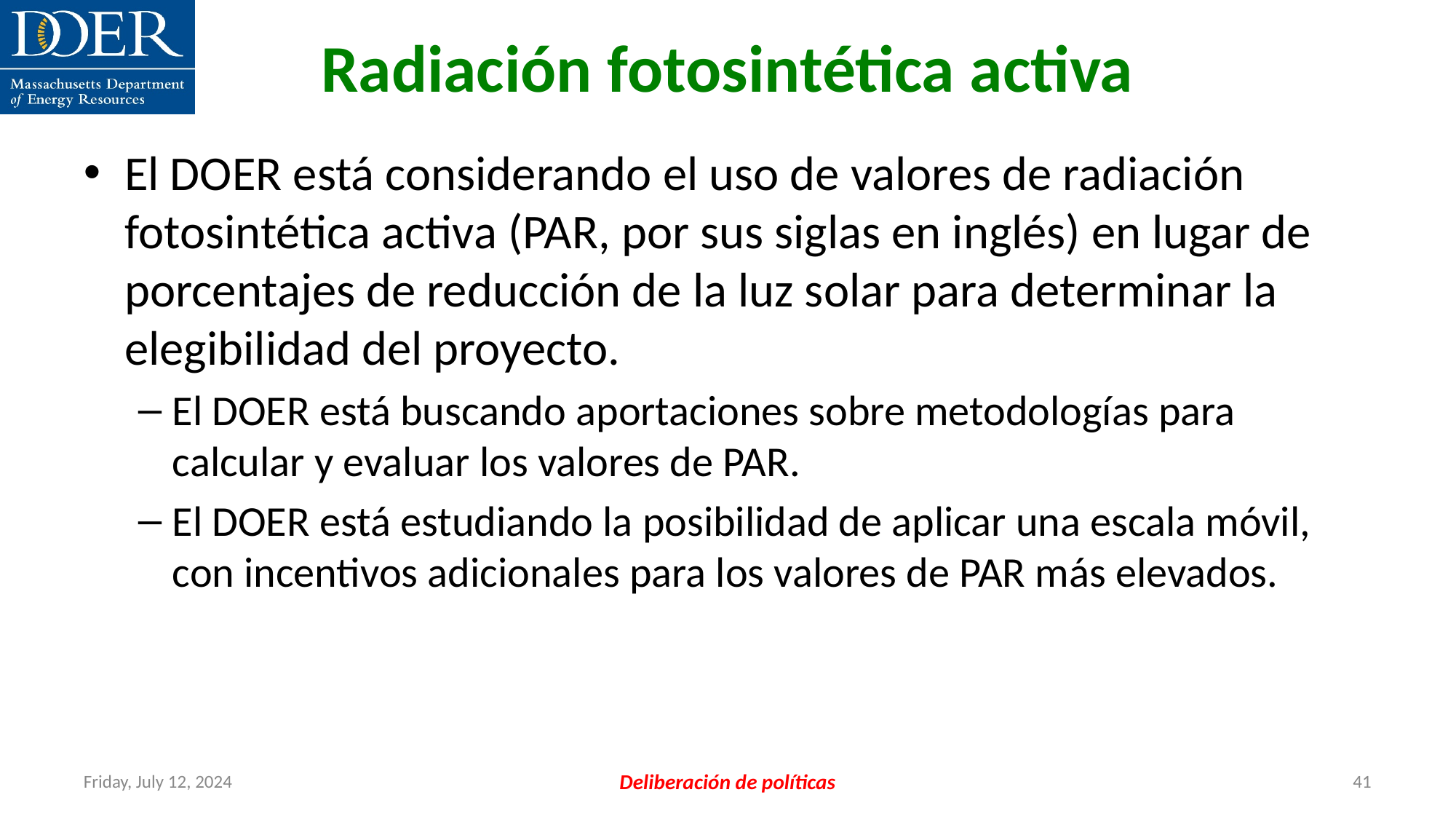

Radiación fotosintética activa
El DOER está considerando el uso de valores de radiación fotosintética activa (PAR, por sus siglas en inglés) en lugar de porcentajes de reducción de la luz solar para determinar la elegibilidad del proyecto.
El DOER está buscando aportaciones sobre metodologías para calcular y evaluar los valores de PAR.
El DOER está estudiando la posibilidad de aplicar una escala móvil, con incentivos adicionales para los valores de PAR más elevados.
Friday, July 12, 2024
Deliberación de políticas
41